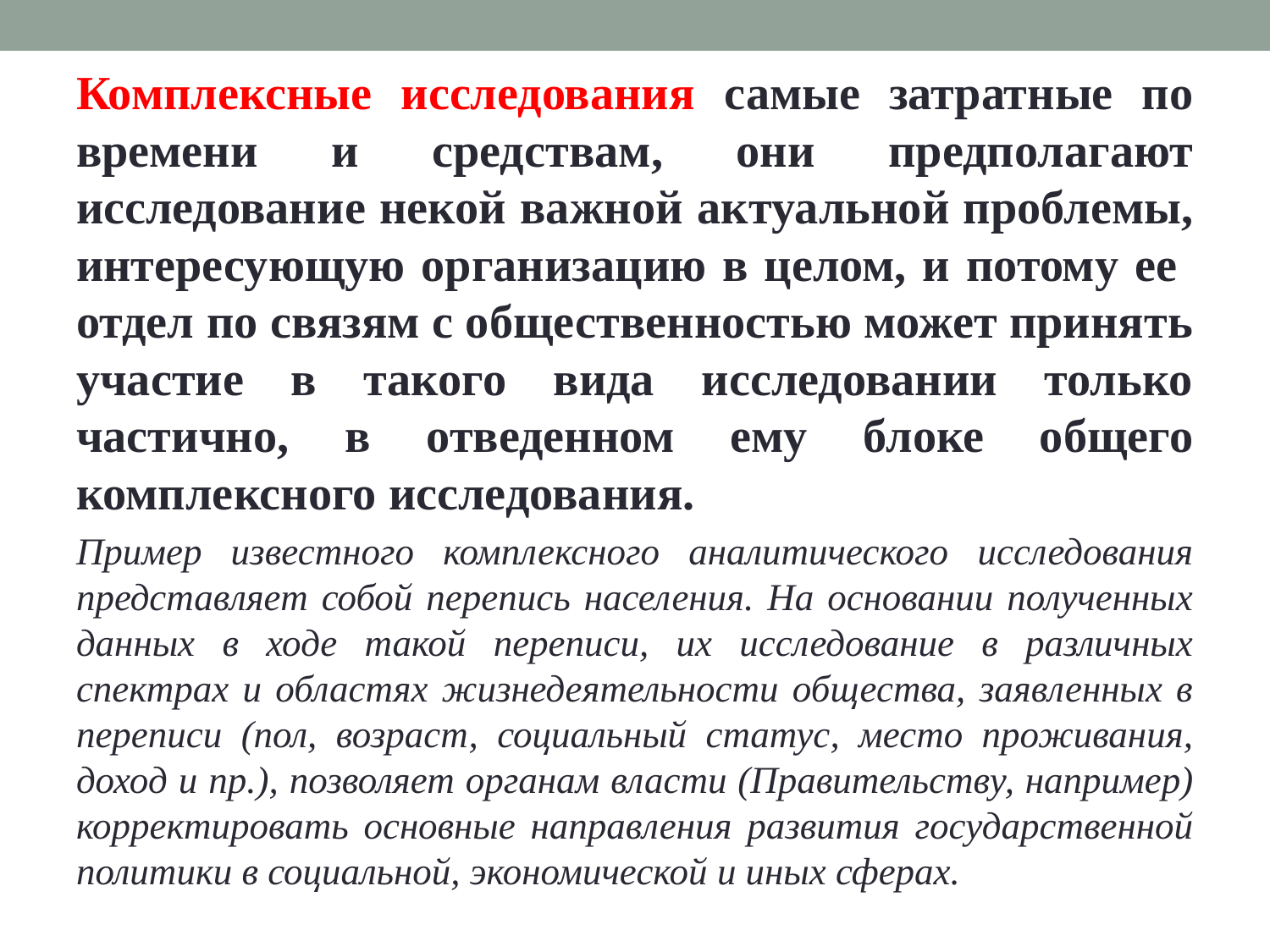

Комплексные исследования самые затратные по времени и средствам, они предполагают исследование некой важной актуальной проблемы, интересующую организацию в целом, и потому ее  отдел по связям с общественностью может принять участие в такого вида исследовании только частично, в отведенном ему блоке общего комплексного исследования.
Пример известного комплексного аналитического исследования представляет собой перепись населения. На основании полученных данных в ходе такой переписи, их исследование в различных спектрах и областях жизнедеятельности общества, заявленных в переписи (пол, возраст, социальный статус, место проживания, доход и пр.), позволяет органам власти (Правительству, например) корректировать основные направления развития государственной политики в социальной, экономической и иных сферах.